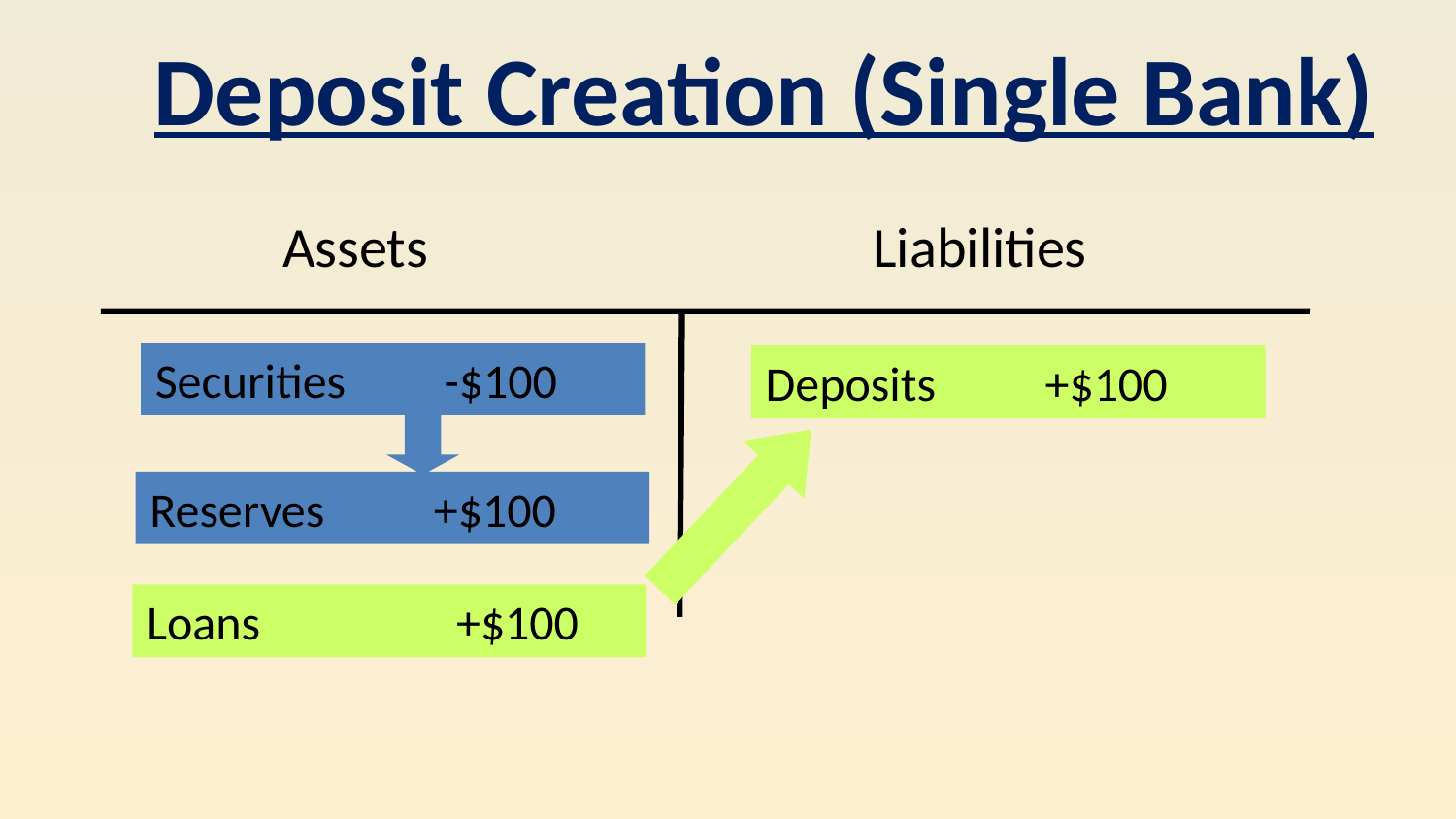

Deposit Creation (Single Bank)
Liabilities
Assets

Securities         -$100
Deposits          +$100

Reserves          +$100

Loans	               +$100